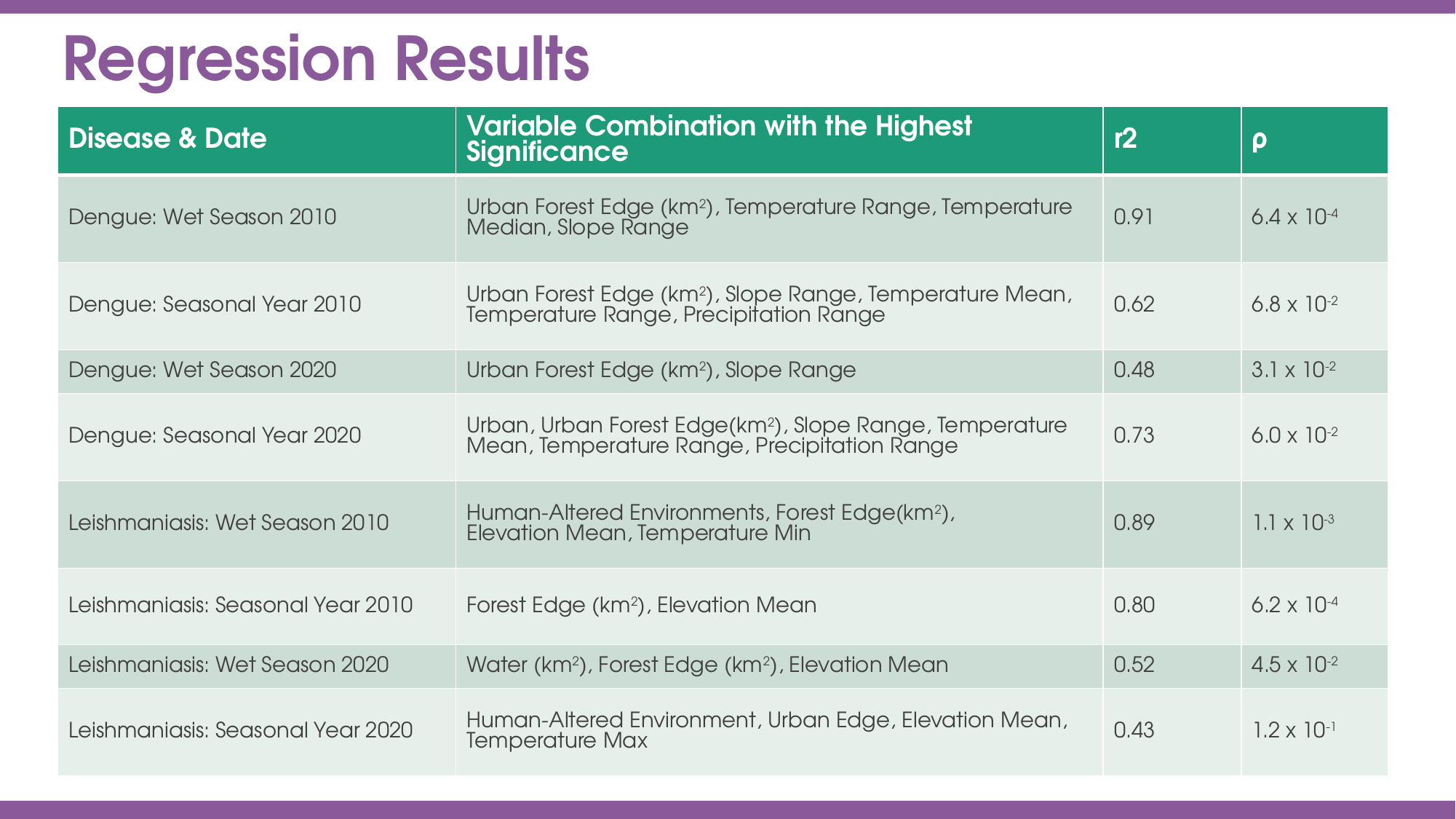

Regression Results
| Disease & Date​​ | Variable Combination with the Highest Significance​​ | r2​​ | ρ ​​ |
| --- | --- | --- | --- |
| Dengue: Wet Season 2010​​​​ | Urban Forest Edge (km2), Temperature Range, Temperature Median, Slope Range​​​​ | 0.91 | 6.4 x 10-4 |
| Dengue: Seasonal Year 2010  ​​ | Urban Forest Edge (km2), Slope Range, Temperature Mean, Temperature Range, Precipitation Range | 0.62​​ | 6.8 x 10-​​2 |
| Dengue: Wet Season 2020​​ | Urban Forest Edge (km2), Slope Range​​ | 0.48​​ | 3.1 x 10-2​​ |
| Dengue: Seasonal Year 2020​​ | ​Urban, Urban Forest Edge(km2), Slope Range, Temperature Mean, Temperature Range, Precipitation Range​ | ​0.73​ | ​6.0 x 10-2​ |
| Leishmaniasis: Wet Season 2010​​ | Human-Altered Environments, Forest Edge(km2), Elevation Mean, Temperature Min​​ | 0.89​​ | 1.1 x 10-3​​ |
| Leishmaniasis: Seasonal Year 2010​​ | Forest Edge (km2), Elevation Mean​​ | 0.80​​ | 6.2 x 10-4 |
| Leishmaniasis: Wet Season 2020​​ | Water (km2), Forest Edge (km2), Elevation Mean​​ | 0.52​​ | 4.5 x 10-2 |
| Leishmaniasis: Seasonal Year 2020​​ | ​Human-Altered Environment, Urban Edge, Elevation Mean, Temperature Max ​ | ​0.43​ | ​1.2 x 10-1​ |